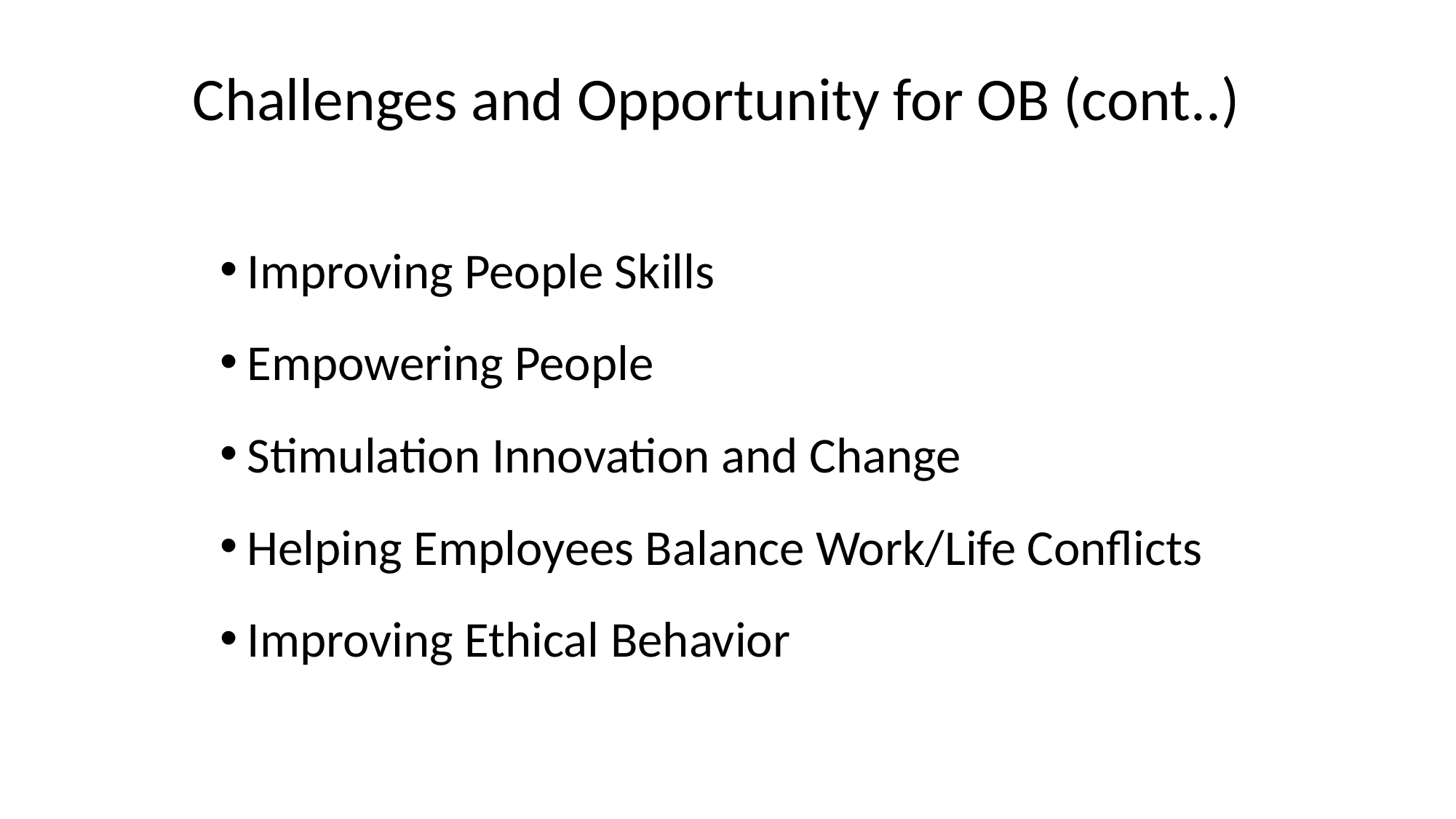

# Challenges and Opportunity for OB (cont..)
Improving People Skills
Empowering People
Stimulation Innovation and Change
Helping Employees Balance Work/Life Conflicts
Improving Ethical Behavior